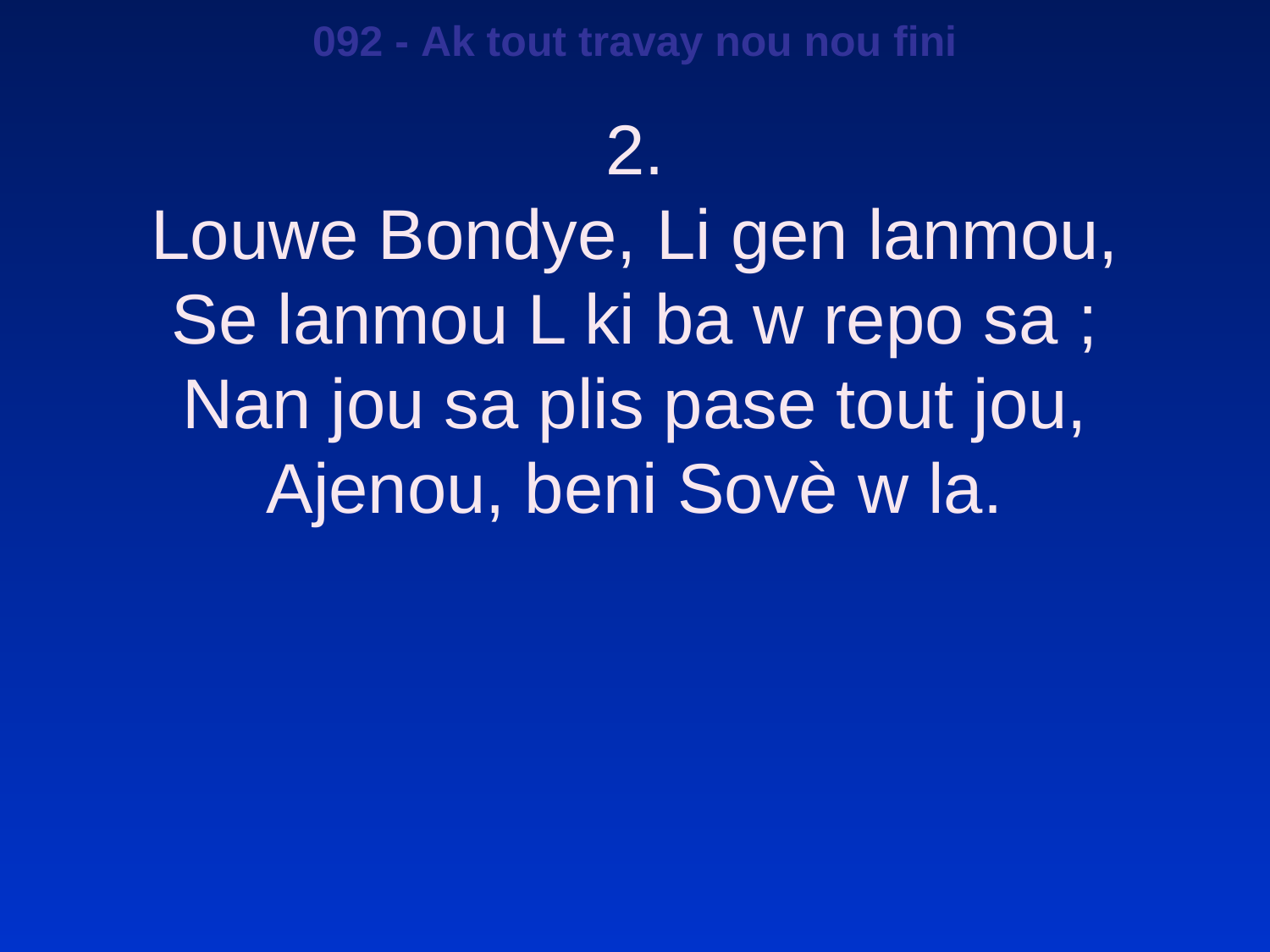

092 - Ak tout travay nou nou fini
2.
Louwe Bondye, Li gen lanmou,
Se lanmou L ki ba w repo sa ;
Nan jou sa plis pase tout jou,
Ajenou, beni Sovè w la.